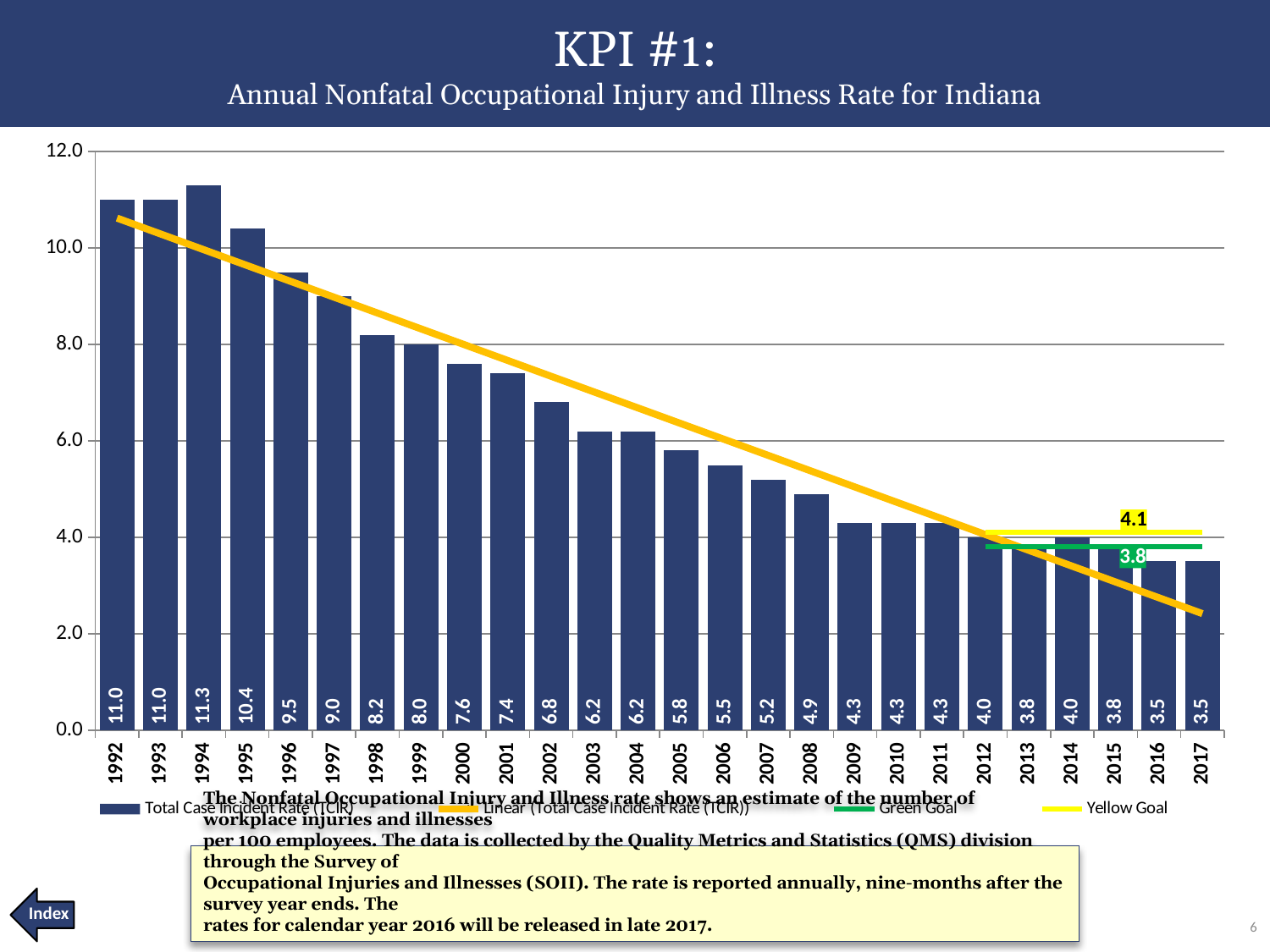

KPI #1:
Annual Nonfatal Occupational Injury and Illness Rate for Indiana

### Chart

| Category | Total Case Incident Rate (TCIR) | Green Goal | Yellow Goal |
|---|---|---|---|
| 1992 | 11.0 | None | None |
| 1993 | 11.0 | None | None |
| 1994 | 11.3 | None | None |
| 1995 | 10.4 | None | None |
| 1996 | 9.5 | None | None |
| 1997 | 9.0 | None | None |
| 1998 | 8.2 | None | None |
| 1999 | 8.0 | None | None |
| 2000 | 7.6 | None | None |
| 2001 | 7.4 | None | None |
| 2002 | 6.8 | None | None |
| 2003 | 6.2 | None | None |
| 2004 | 6.2 | None | None |
| 2005 | 5.8 | None | None |
| 2006 | 5.5 | None | None |
| 2007 | 5.2 | None | None |
| 2008 | 4.9 | None | None |
| 2009 | 4.3 | None | None |
| 2010 | 4.3 | None | None |
| 2011 | 4.3 | None | None |
| 2012 | 4.0 | 3.8 | 4.1 |
| 2013 | 3.8 | 3.8 | 4.1 |
| 2014 | 4.0 | 3.8 | 4.1 |
| 2015 | 3.8 | 3.8 | 4.1 |
| 2016 | 3.5 | 3.8 | 4.1 |
| 2017 | 3.5 | 3.8 | 4.1 |
The Nonfatal Occupational Injury and Illness rate shows an estimate of the number of workplace injuries and illnesses
per 100 employees. The data is collected by the Quality Metrics and Statistics (QMS) division through the Survey of
Occupational Injuries and Illnesses (SOII). The rate is reported annually, nine-months after the survey year ends. The
rates for calendar year 2016 will be released in late 2017.
Index
6